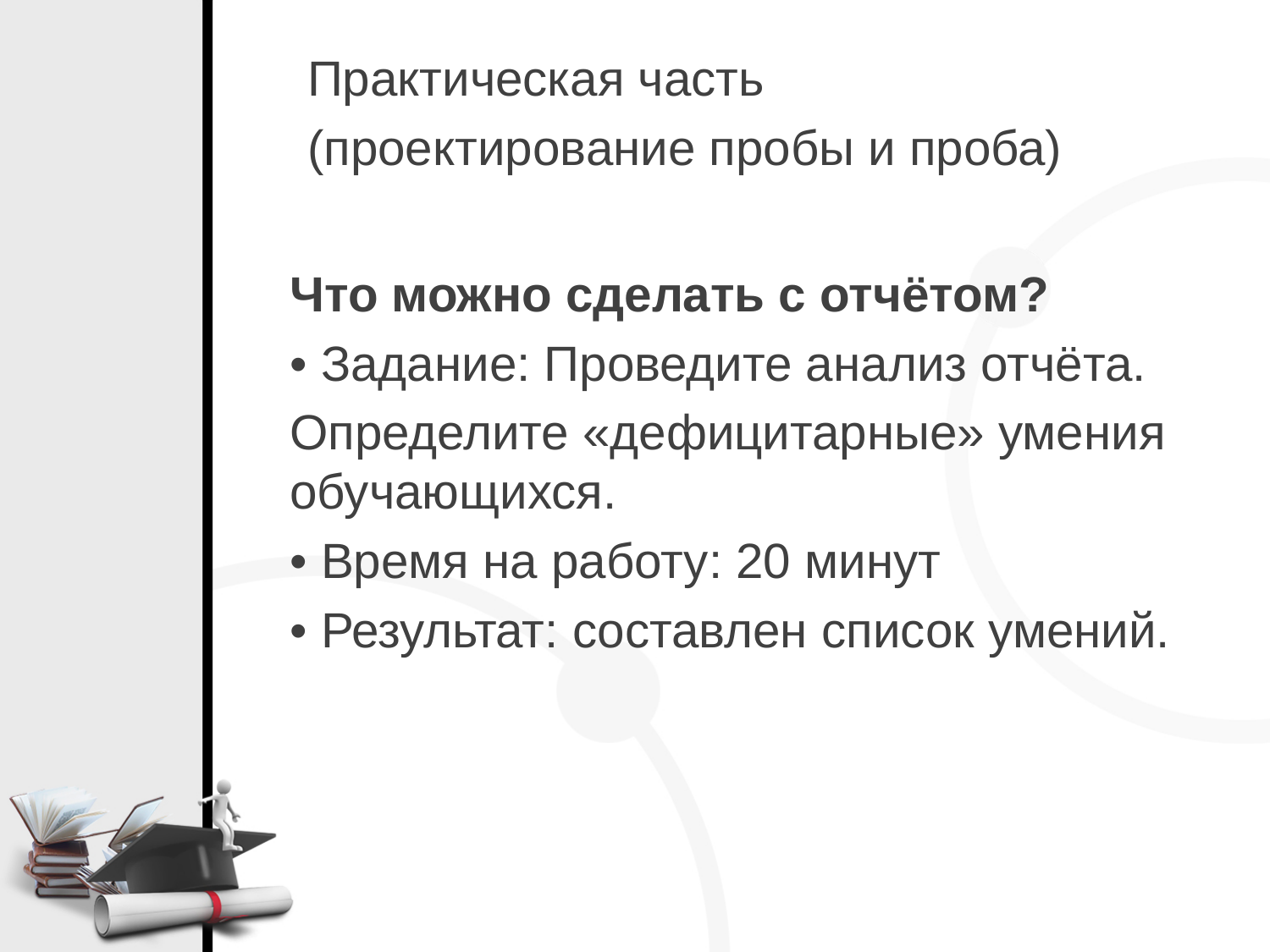

Практическая часть
(проектирование пробы и проба)
Что можно сделать с отчётом?
• Задание: Проведите анализ отчёта.
Определите «дефицитарные» умения   обучающихся.
• Время на работу: 20 минут
• Результат: составлен список умений.